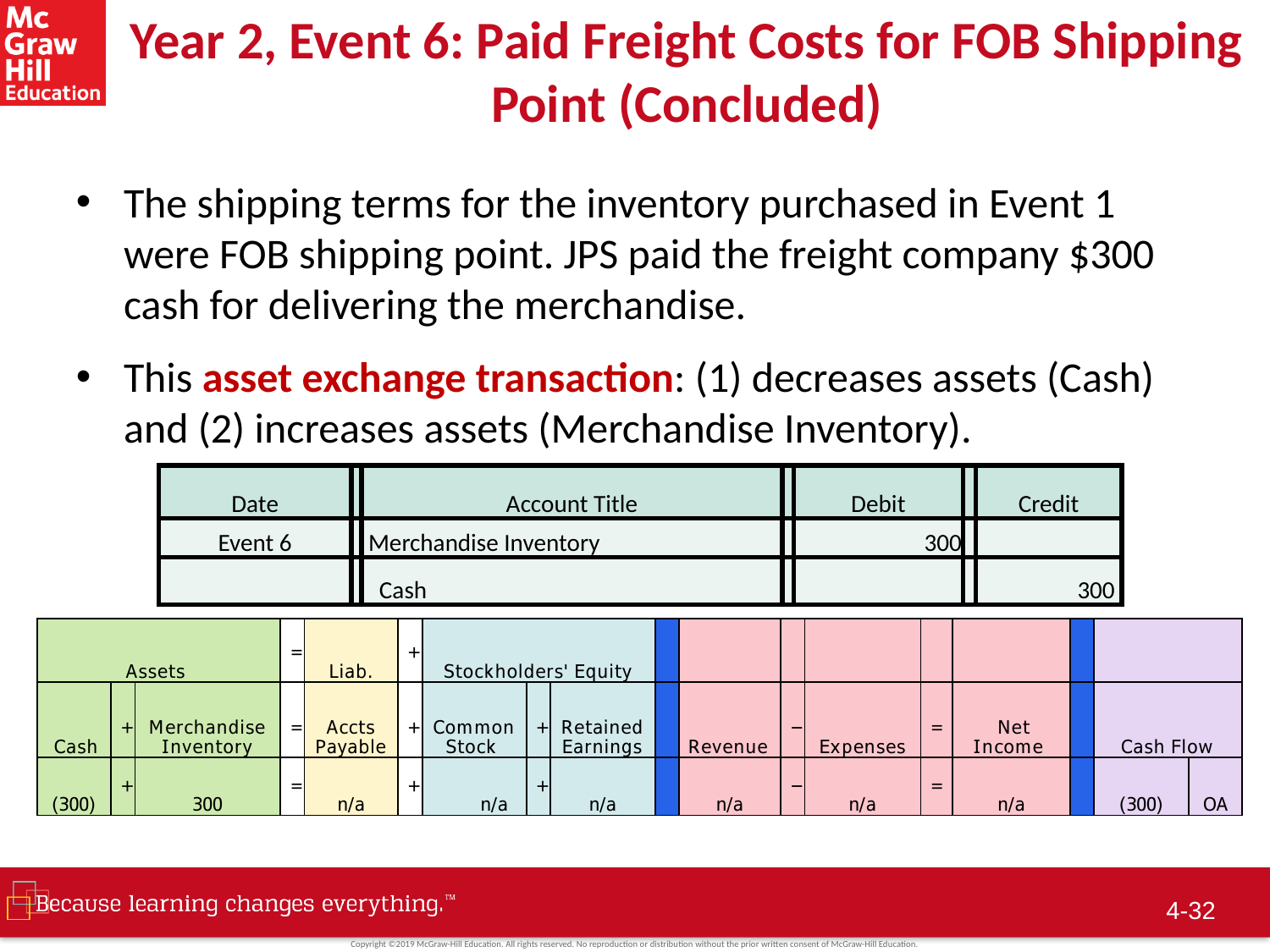

# Year 2, Event 6: Paid Freight Costs for FOB Shipping Point (Concluded)
The shipping terms for the inventory purchased in Event 1 were FOB shipping point. JPS paid the freight company $300 cash for delivering the merchandise.
This asset exchange transaction: (1) decreases assets (Cash) and (2) increases assets (Merchandise Inventory).
| Date |  | Account Title |  | Debit |  | Credit |
| --- | --- | --- | --- | --- | --- | --- |
| Event 6 |  | Merchandise Inventory |  | 300 |  |  |
|  |  | Cash |  |  |  | 300 |
| Assets |  |  | = | Liab. | + | Stockholders' Equity |  |  |  |  |  |  |  |  |  |  |  |
| --- | --- | --- | --- | --- | --- | --- | --- | --- | --- | --- | --- | --- | --- | --- | --- | --- | --- |
| Cash | + | Merchandise Inventory | = | Accts Payable | + | Common Stock | + | Retained Earnings |  | Revenue | − | Expenses | = | Net Income |  | Cash Flow |  |
| (300) | + | 300 | = | n/a | + | n/a | + | n/a |  | n/a | − | n/a | = | n/a |  | (300) | OA |

4-32